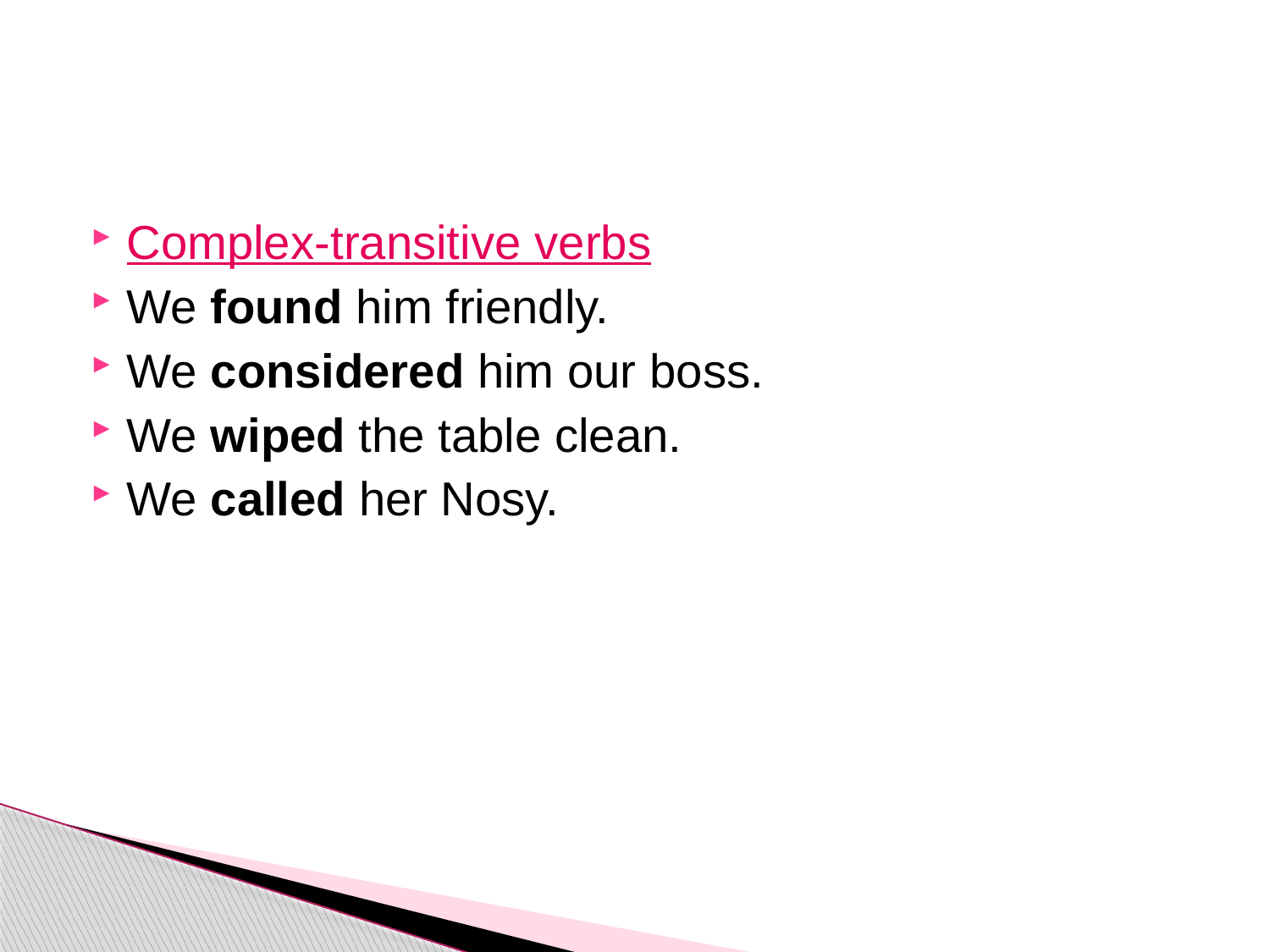

#
Complex-transitive verbs
We found him friendly.
We considered him our boss.
We wiped the table clean.
We called her Nosy.